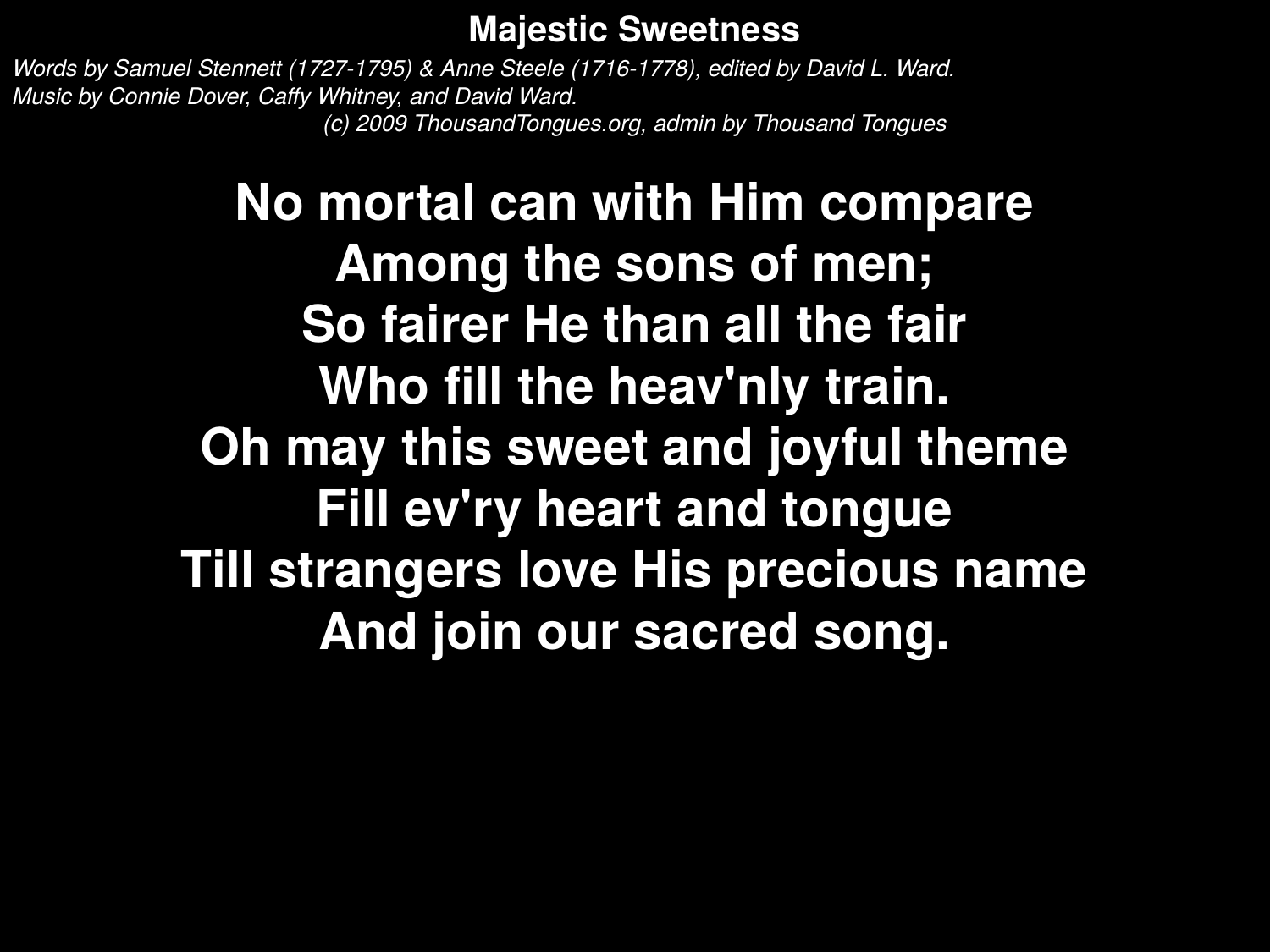

Majestic Sweetness
Words by Samuel Stennett (1727-1795) & Anne Steele (1716-1778), edited by David L. Ward.
Music by Connie Dover, Caffy Whitney, and David Ward.
(c) 2009 ThousandTongues.org, admin by Thousand Tongues
No mortal can with Him compare
Among the sons of men;
So fairer He than all the fair
Who fill the heav'nly train.
Oh may this sweet and joyful theme
Fill ev'ry heart and tongue
Till strangers love His precious name
And join our sacred song.